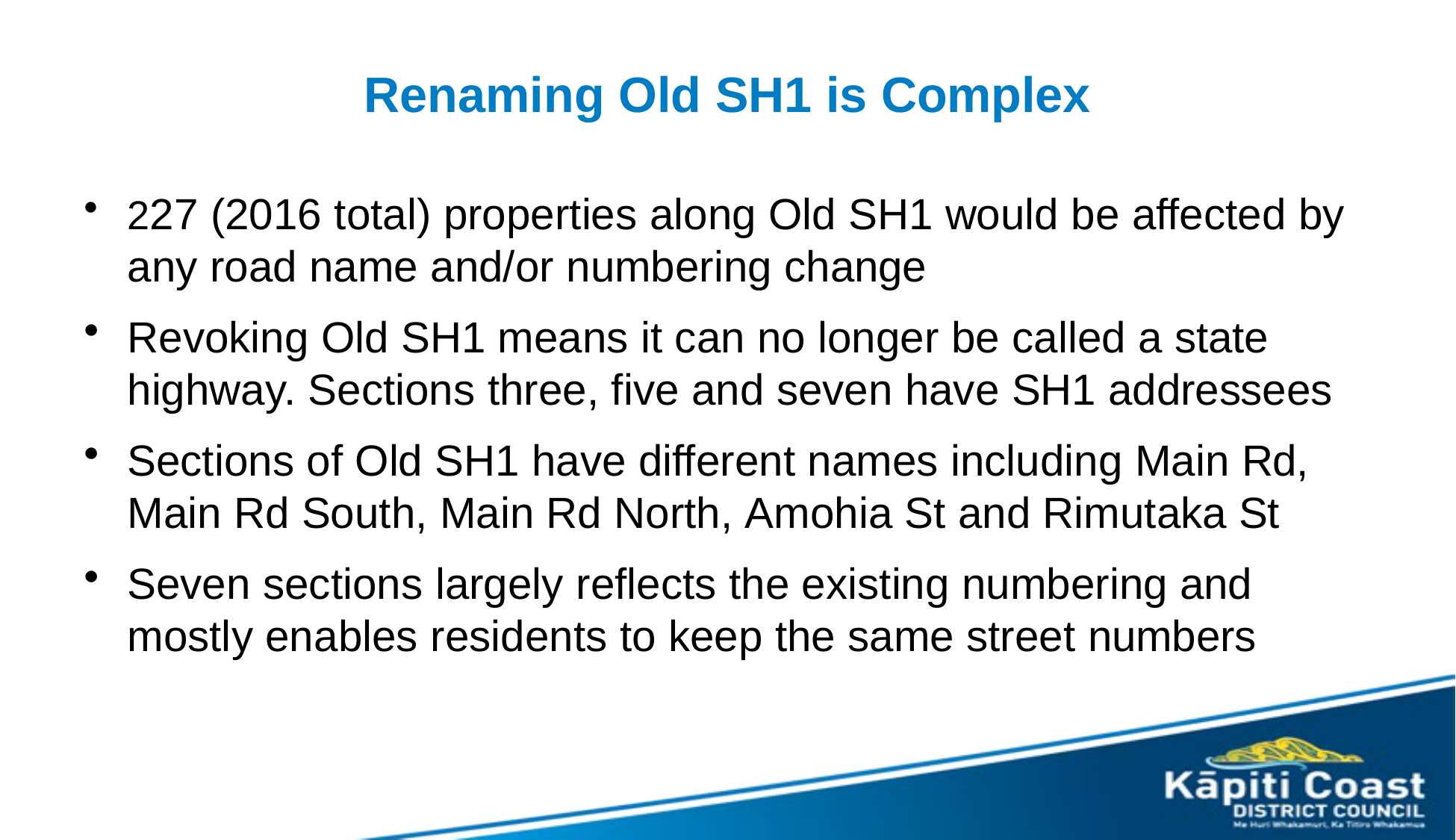

# Renaming Old SH1 is Complex
227 (2016 total) properties along Old SH1 would be affected by any road name and/or numbering change
Revoking Old SH1 means it can no longer be called a state highway. Sections three, five and seven have SH1 addressees
Sections of Old SH1 have different names including Main Rd, Main Rd South, Main Rd North, Amohia St and Rimutaka St
Seven sections largely reflects the existing numbering and mostly enables residents to keep the same street numbers